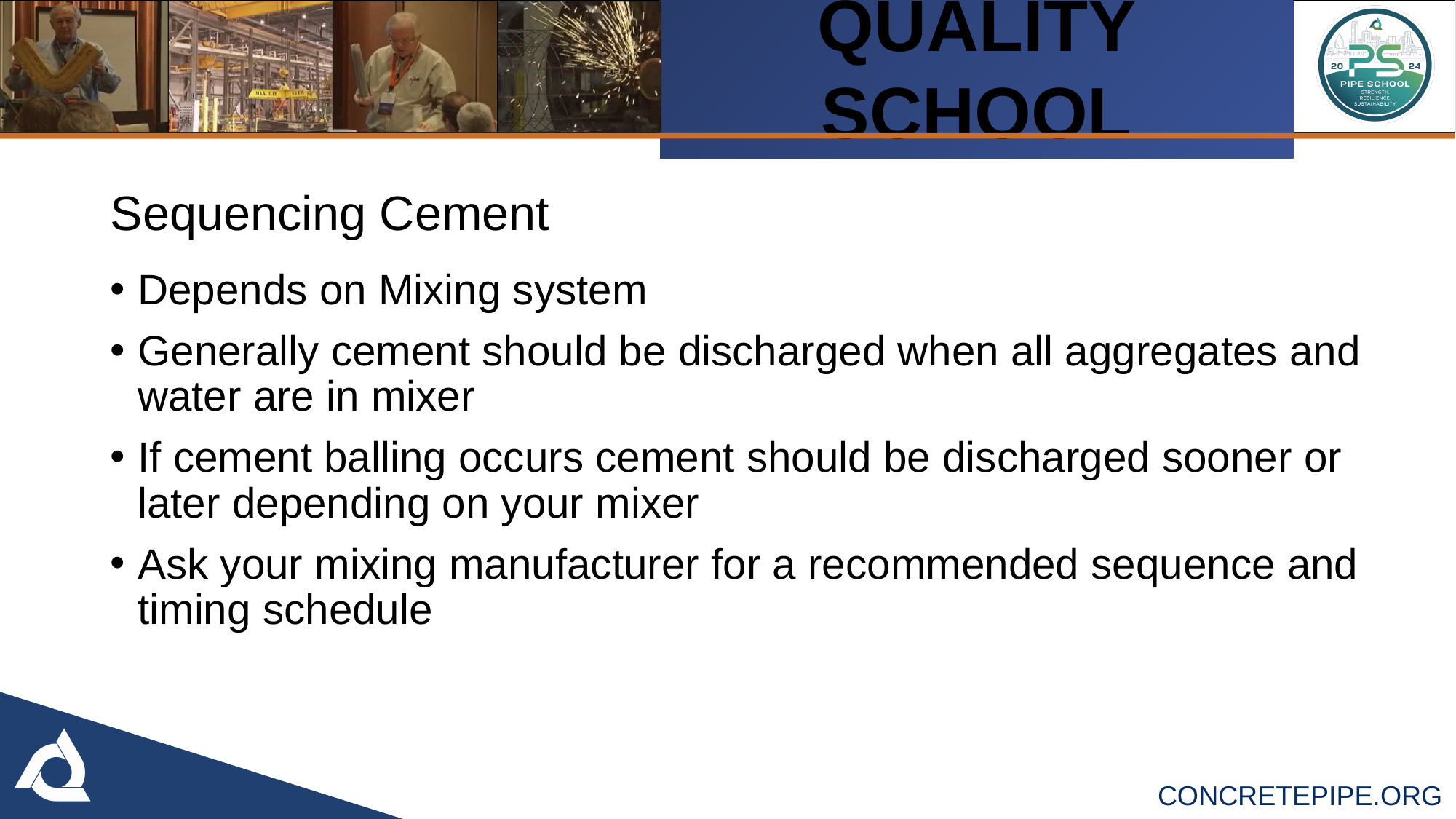

Sequencing Cement
Depends on Mixing system
Generally cement should be discharged when all aggregates and water are in mixer
If cement balling occurs cement should be discharged sooner or later depending on your mixer
Ask your mixing manufacturer for a recommended sequence and timing schedule